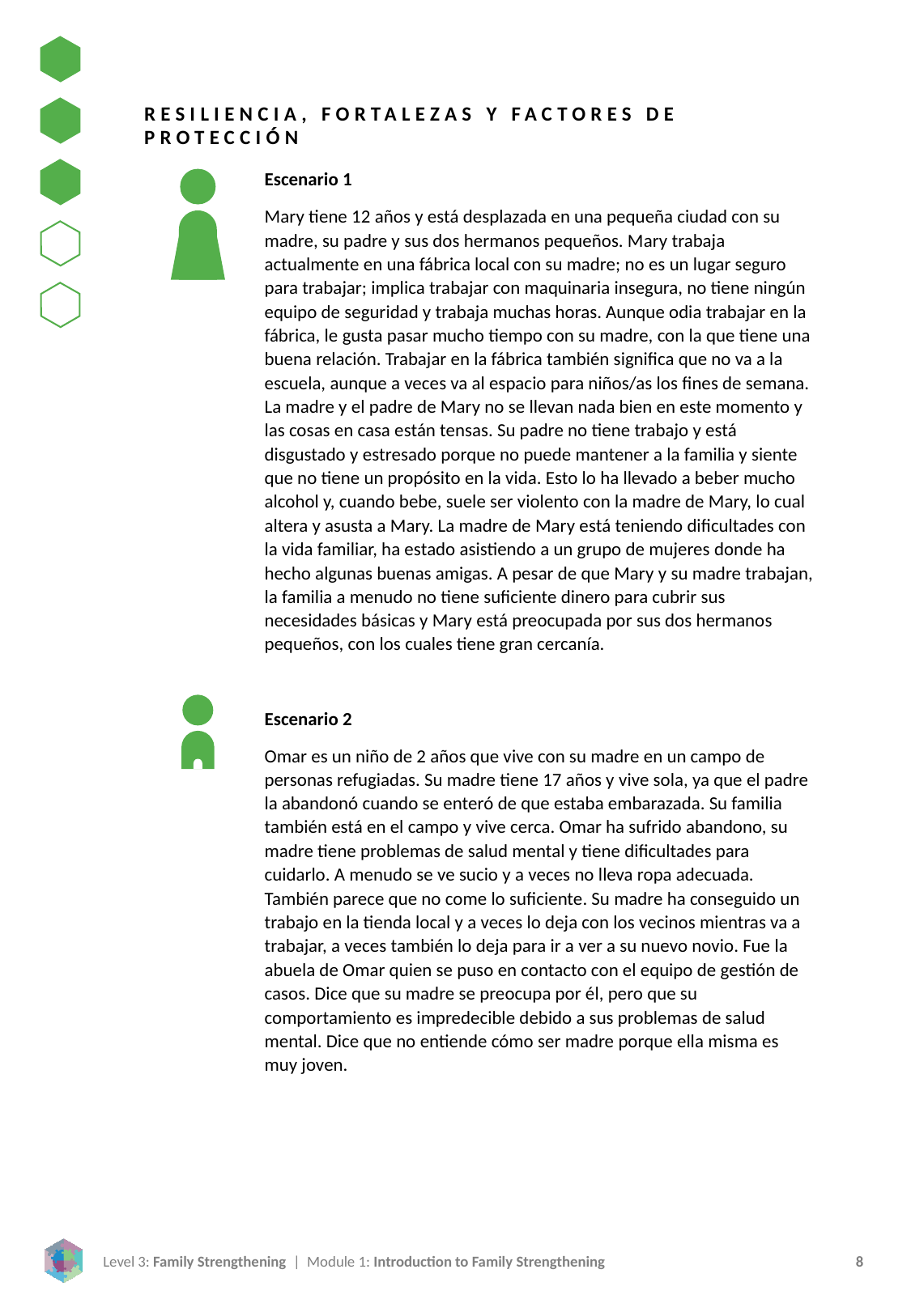

RESILIENCIA, FORTALEZAS Y FACTORES DE PROTECCIÓN

Escenario 1
Mary tiene 12 años y está desplazada en una pequeña ciudad con su madre, su padre y sus dos hermanos pequeños. Mary trabaja actualmente en una fábrica local con su madre; no es un lugar seguro para trabajar; implica trabajar con maquinaria insegura, no tiene ningún equipo de seguridad y trabaja muchas horas. Aunque odia trabajar en la fábrica, le gusta pasar mucho tiempo con su madre, con la que tiene una buena relación. Trabajar en la fábrica también significa que no va a la escuela, aunque a veces va al espacio para niños/as los fines de semana. La madre y el padre de Mary no se llevan nada bien en este momento y las cosas en casa están tensas. Su padre no tiene trabajo y está disgustado y estresado porque no puede mantener a la familia y siente que no tiene un propósito en la vida. Esto lo ha llevado a beber mucho alcohol y, cuando bebe, suele ser violento con la madre de Mary, lo cual altera y asusta a Mary. La madre de Mary está teniendo dificultades con la vida familiar, ha estado asistiendo a un grupo de mujeres donde ha hecho algunas buenas amigas. A pesar de que Mary y su madre trabajan, la familia a menudo no tiene suficiente dinero para cubrir sus necesidades básicas y Mary está preocupada por sus dos hermanos pequeños, con los cuales tiene gran cercanía.

Escenario 2
Omar es un niño de 2 años que vive con su madre en un campo de personas refugiadas. Su madre tiene 17 años y vive sola, ya que el padre la abandonó cuando se enteró de que estaba embarazada. Su familia también está en el campo y vive cerca. Omar ha sufrido abandono, su madre tiene problemas de salud mental y tiene dificultades para cuidarlo. A menudo se ve sucio y a veces no lleva ropa adecuada. También parece que no come lo suficiente. Su madre ha conseguido un trabajo en la tienda local y a veces lo deja con los vecinos mientras va a trabajar, a veces también lo deja para ir a ver a su nuevo novio. Fue la abuela de Omar quien se puso en contacto con el equipo de gestión de casos. Dice que su madre se preocupa por él, pero que su comportamiento es impredecible debido a sus problemas de salud mental. Dice que no entiende cómo ser madre porque ella misma es muy joven.